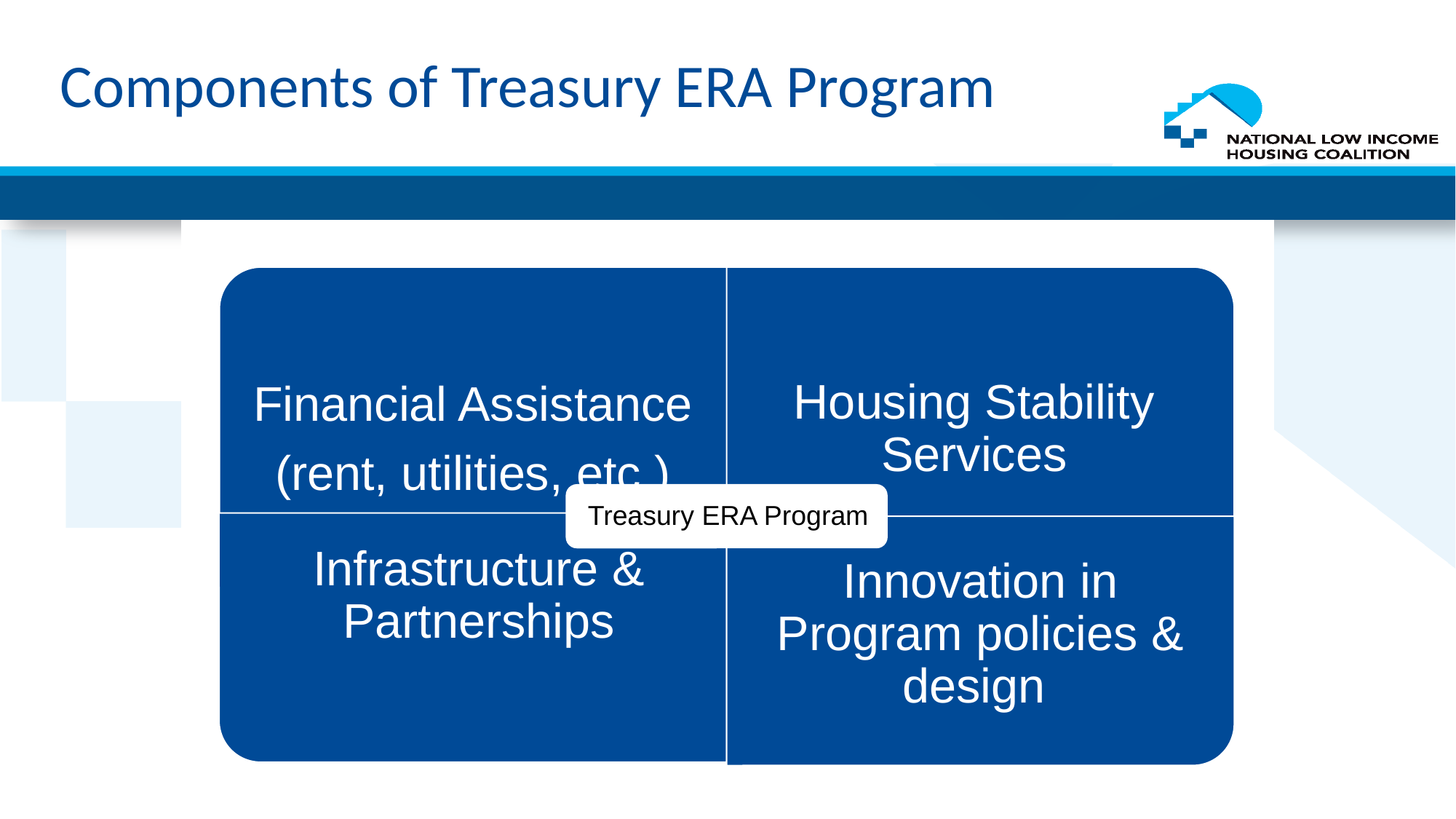

# Components of Treasury ERA Program

Financial Assistance
(rent, utilities, etc.)

Housing Stability Services
Infrastructure & Partnerships
Innovation in Program policies & design
Treasury ERA Program